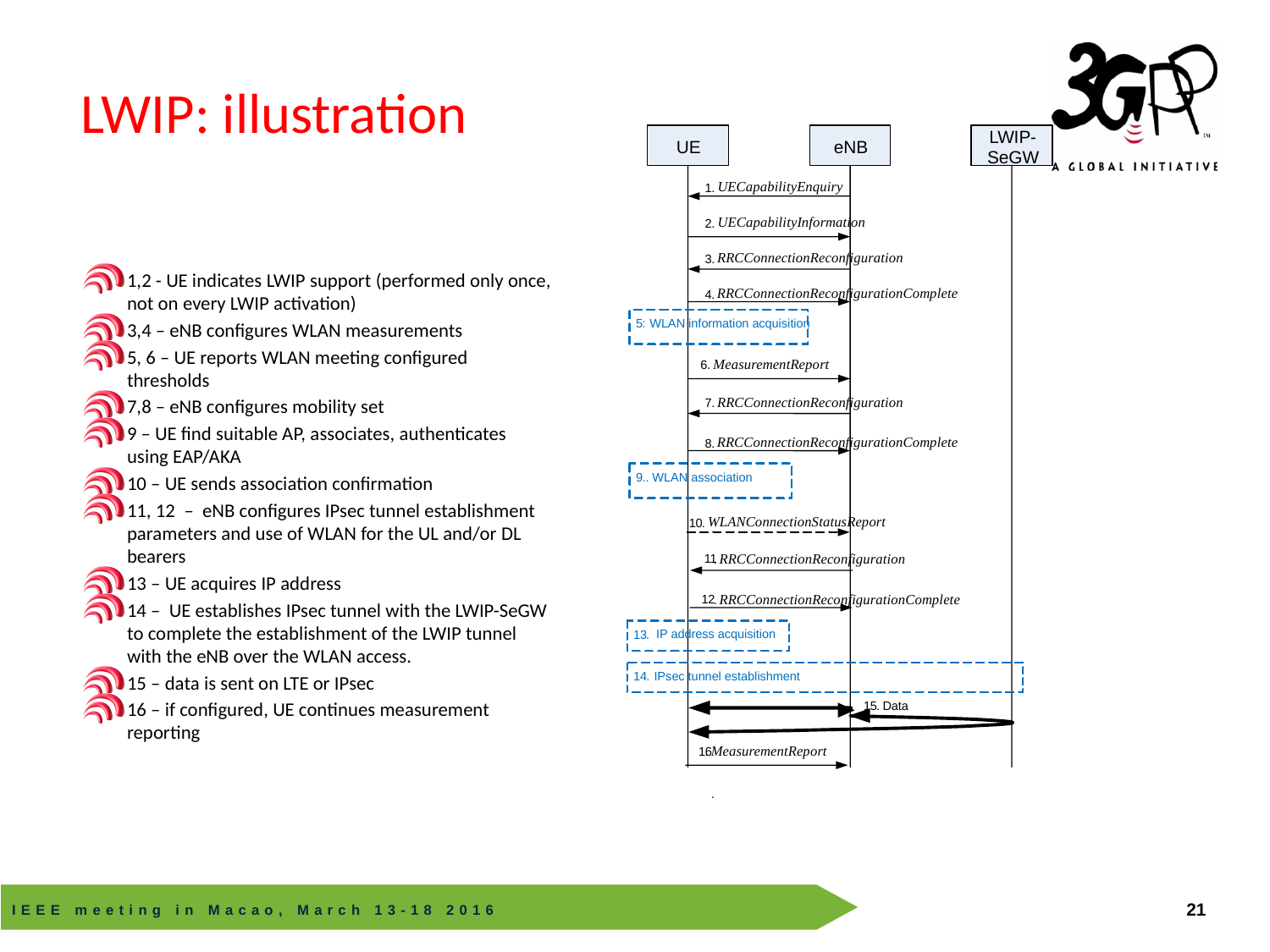

# LWIP: illustration

LWIP
-
UE
eNB
SeGW

UECapabilityEnquiry
1
.

UECapabilityInformation
2
.

RRCConnectionReconfiguration
3
.
1,2 - UE indicates LWIP support (performed only once, not on every LWIP activation)
3,4 – eNB configures WLAN measurements
5, 6 – UE reports WLAN meeting configured thresholds
7,8 – eNB configures mobility set
9 – UE find suitable AP, associates, authenticates using EAP/AKA
10 – UE sends association confirmation
11, 12  –  eNB configures IPsec tunnel establishment parameters and use of WLAN for the UL and/or DL bearers
13 – UE acquires IP address
14 –  UE establishes IPsec tunnel with the LWIP-SeGW to complete the establishment of the LWIP tunnel with the eNB over the WLAN access.
15 – data is sent on LTE or IPsec
16 – if configured, UE continues measurement reporting

RRCConnectionReconfigurationComplete
4
.

5
:
WLAN information acquisition
MeasurementReport
6
.

RRCConnectionReconfiguration
7
.

RRCConnectionReconfigurationComplete
8
.

9
..
WLAN association
WLANConnectionStatusReport
10
.

RRCConnectionReconfiguration
11
.

RRCConnectionReconfigurationComplete
12
.

IP address acquisition
13
.

14
.
IPsec tunnel establishment
15
.
Data

MeasurementReport
16
.

.